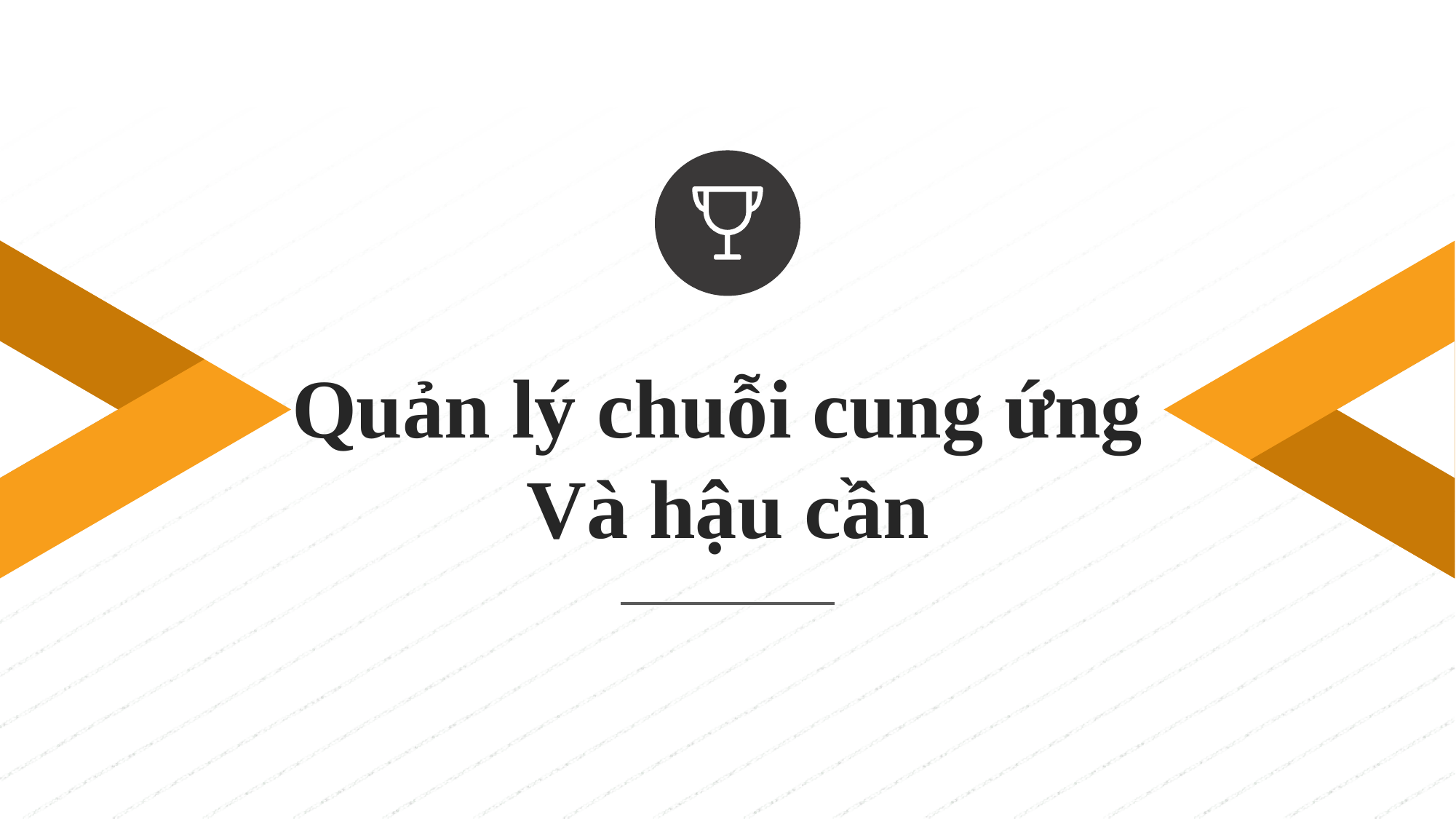

Quản lý chuỗi cung ứng
Và hậu cần